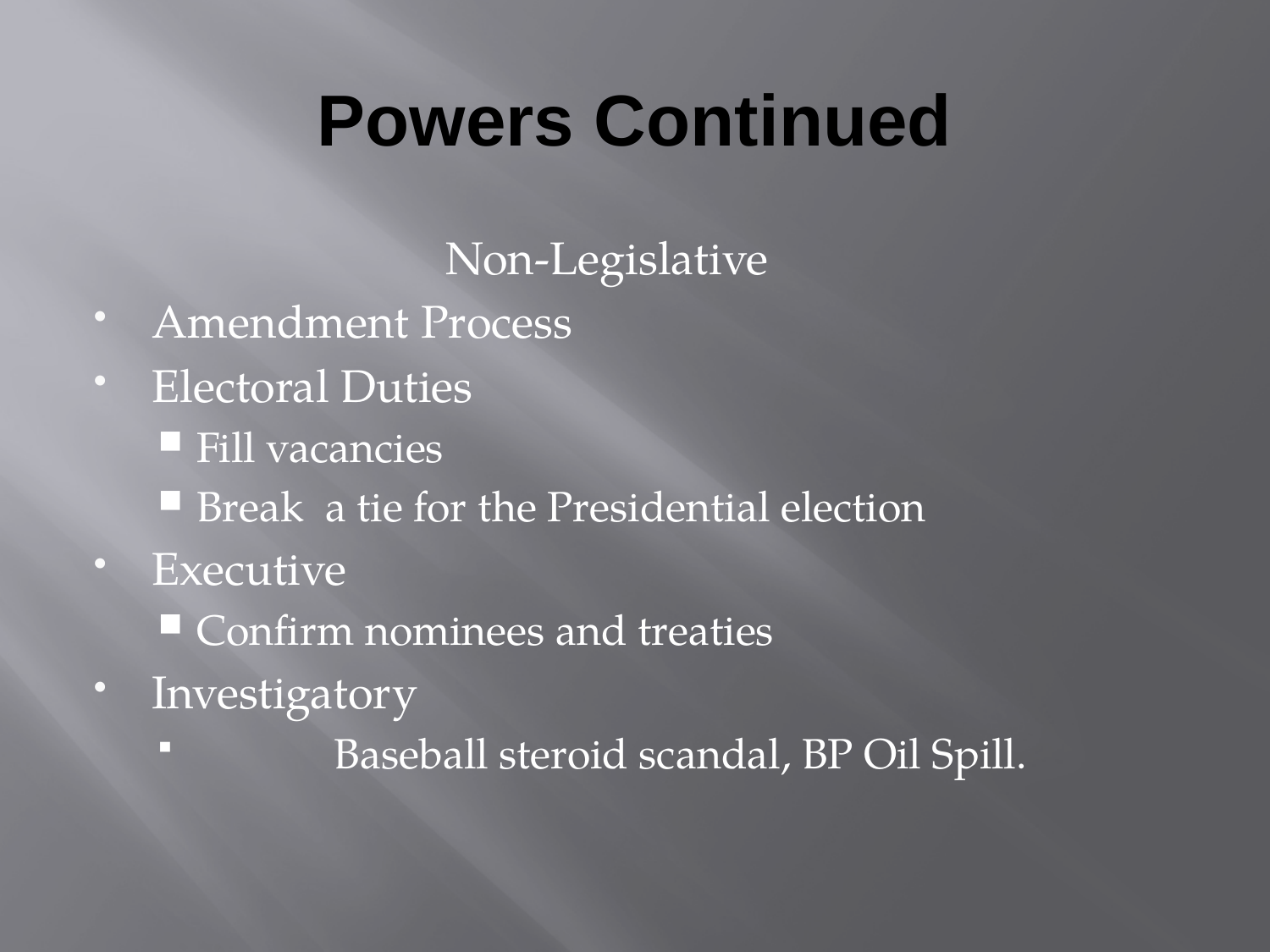

# Powers Continued
Non-Legislative
Amendment Process
Electoral Duties
Fill vacancies
Break  a tie for the Presidential election
Executive
Confirm nominees and treaties
Investigatory
	 Baseball steroid scandal, BP Oil Spill.